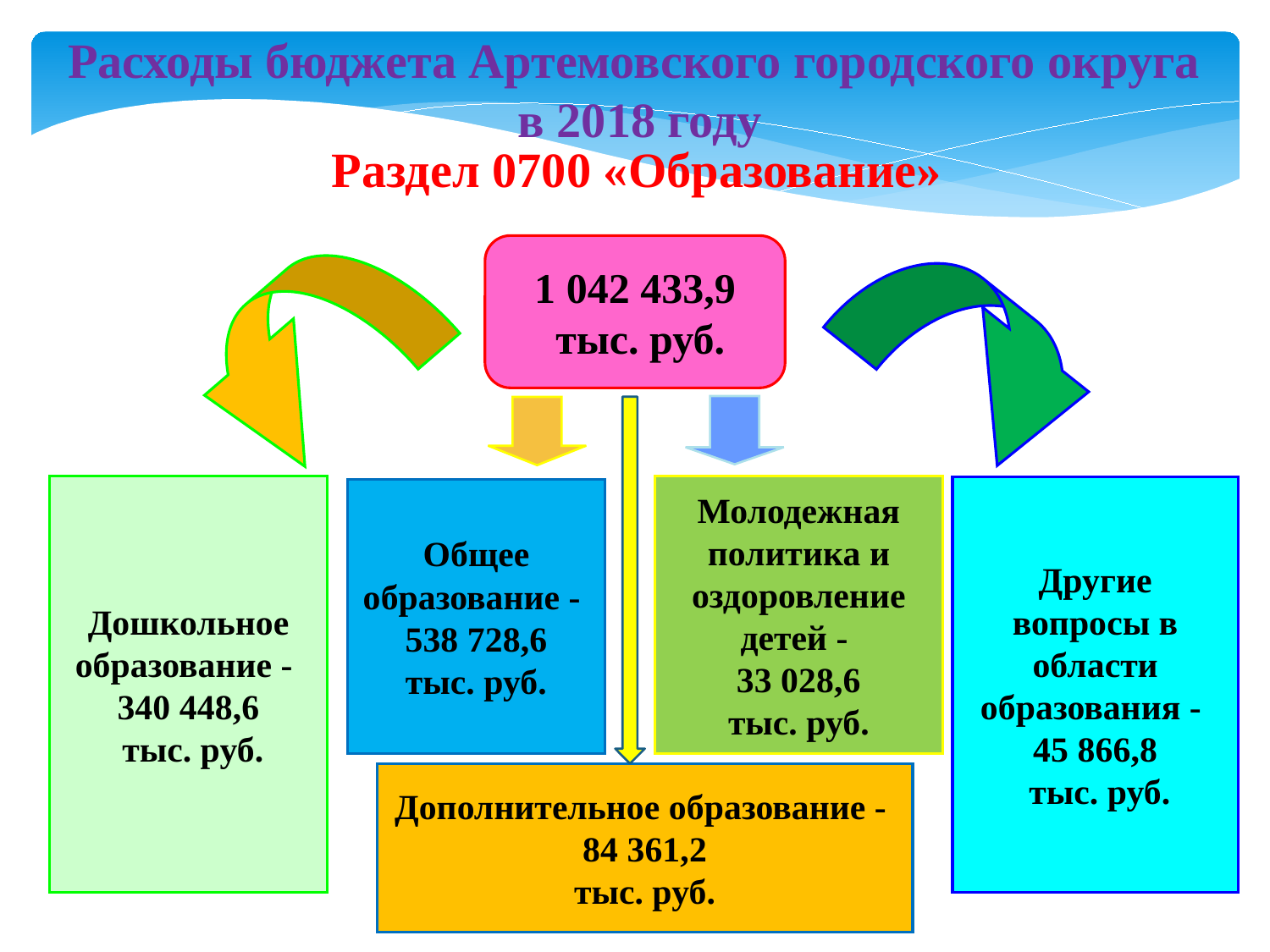

Расходы бюджета Артемовского городского округа
 в 2018 году
Раздел 0700 «Образование»
1 042 433,9
 тыс. руб.

Дошкольное образование -
340 448,6
 тыс. руб.
Молодежная политика и оздоровление детей -
33 028,6
тыс. руб.
Другие вопросы в области образования -
45 866,8
 тыс. руб.
Общее образование -
538 728,6
тыс. руб.
Дополнительное образование -
84 361,2
тыс. руб.